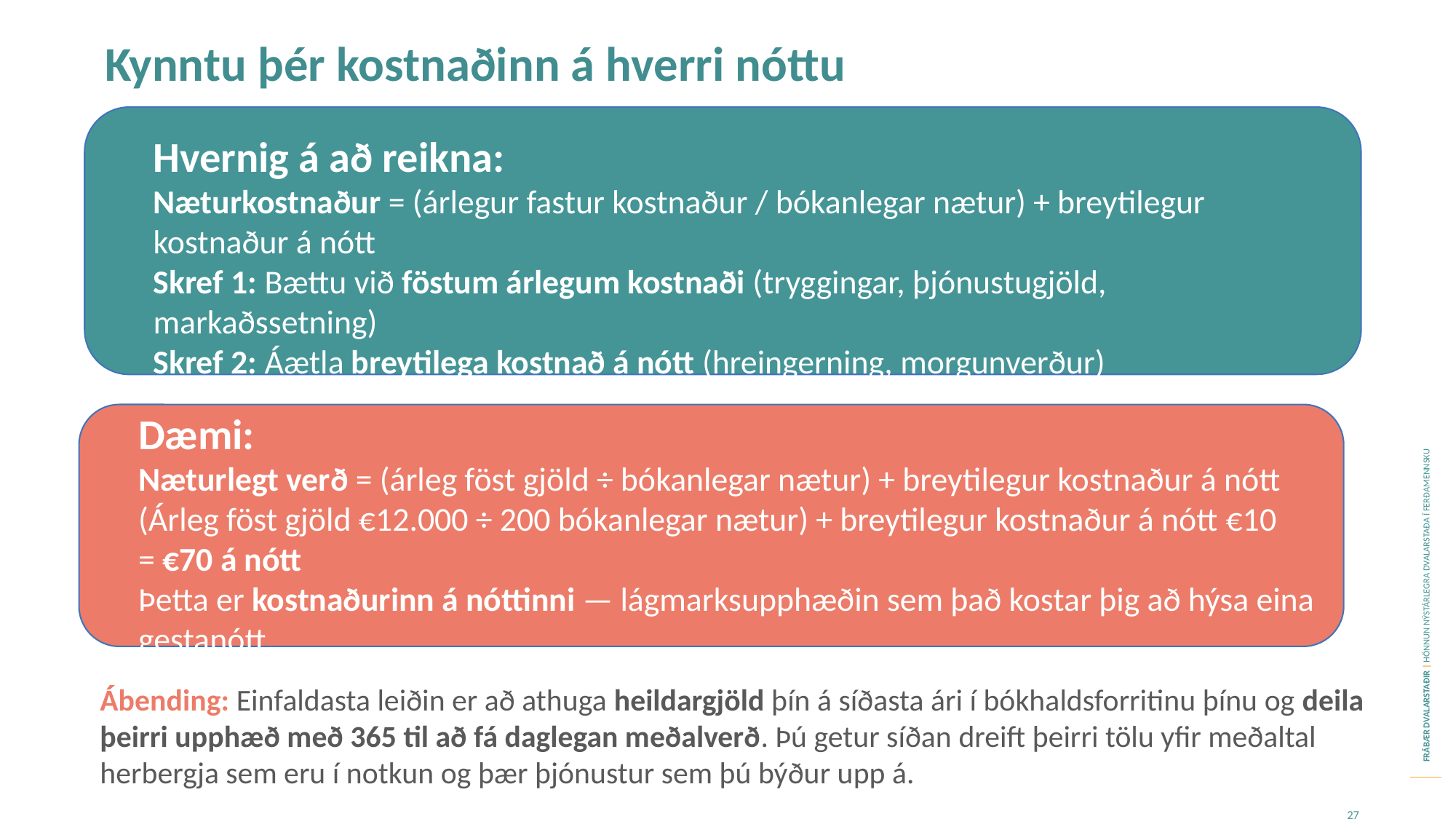

Kynntu þér kostnaðinn á hverri nóttu

Hvernig á að reikna:
Næturkostnaður = (árlegur fastur kostnaður / bókanlegar nætur) + breytilegur kostnaður á nótt
Skref 1: Bættu við föstum árlegum kostnaði (tryggingar, þjónustugjöld, markaðssetning)
Skref 2: Áætla breytilega kostnað á nótt (hreingerning, morgunverður)
Skref 3: Áætlaðu bókanlegar nætur á ári (t.d. 60% af 365 = 219)
27
Dæmi:
Næturlegt verð = (árleg föst gjöld ÷ bókanlegar nætur) + breytilegur kostnaður á nótt
(Árleg föst gjöld €12.000 ÷ 200 bókanlegar nætur) + breytilegur kostnaður á nótt €10
= €70 á nótt
Þetta er kostnaðurinn á nóttinni — lágmarksupphæðin sem það kostar þig að hýsa eina gestanótt.

Ábending: Einfaldasta leiðin er að athuga heildargjöld þín á síðasta ári í bókhaldsforritinu þínu og deila þeirri upphæð með 365 til að fá daglegan meðalverð. Þú getur síðan dreift þeirri tölu yfir meðaltal herbergja sem eru í notkun og þær þjónustur sem þú býður upp á.
27